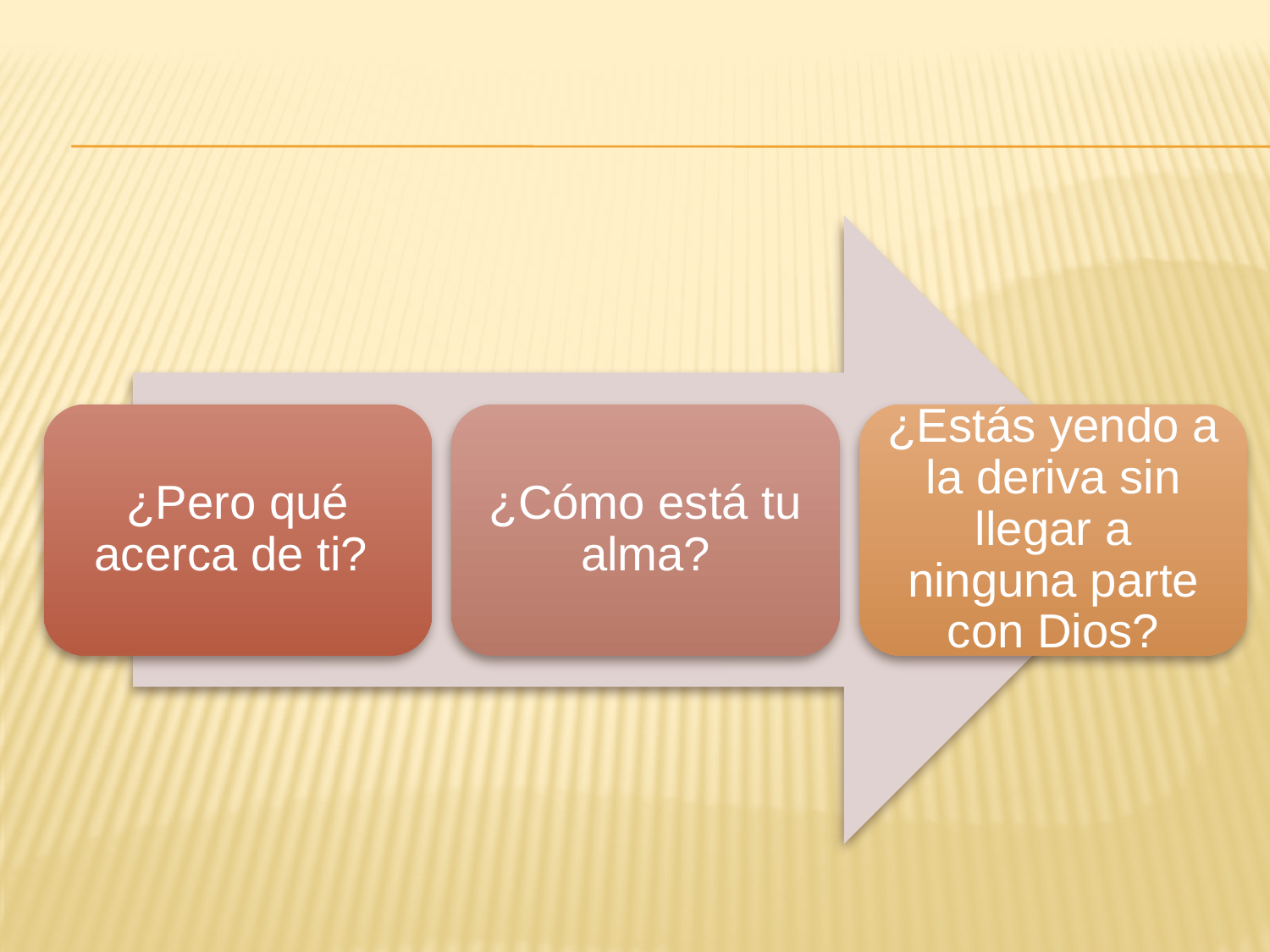

¿Pero qué acerca de ti?
¿Cómo está tu alma?
¿Estás yendo a la deriva sin llegar a ninguna parte con Dios?